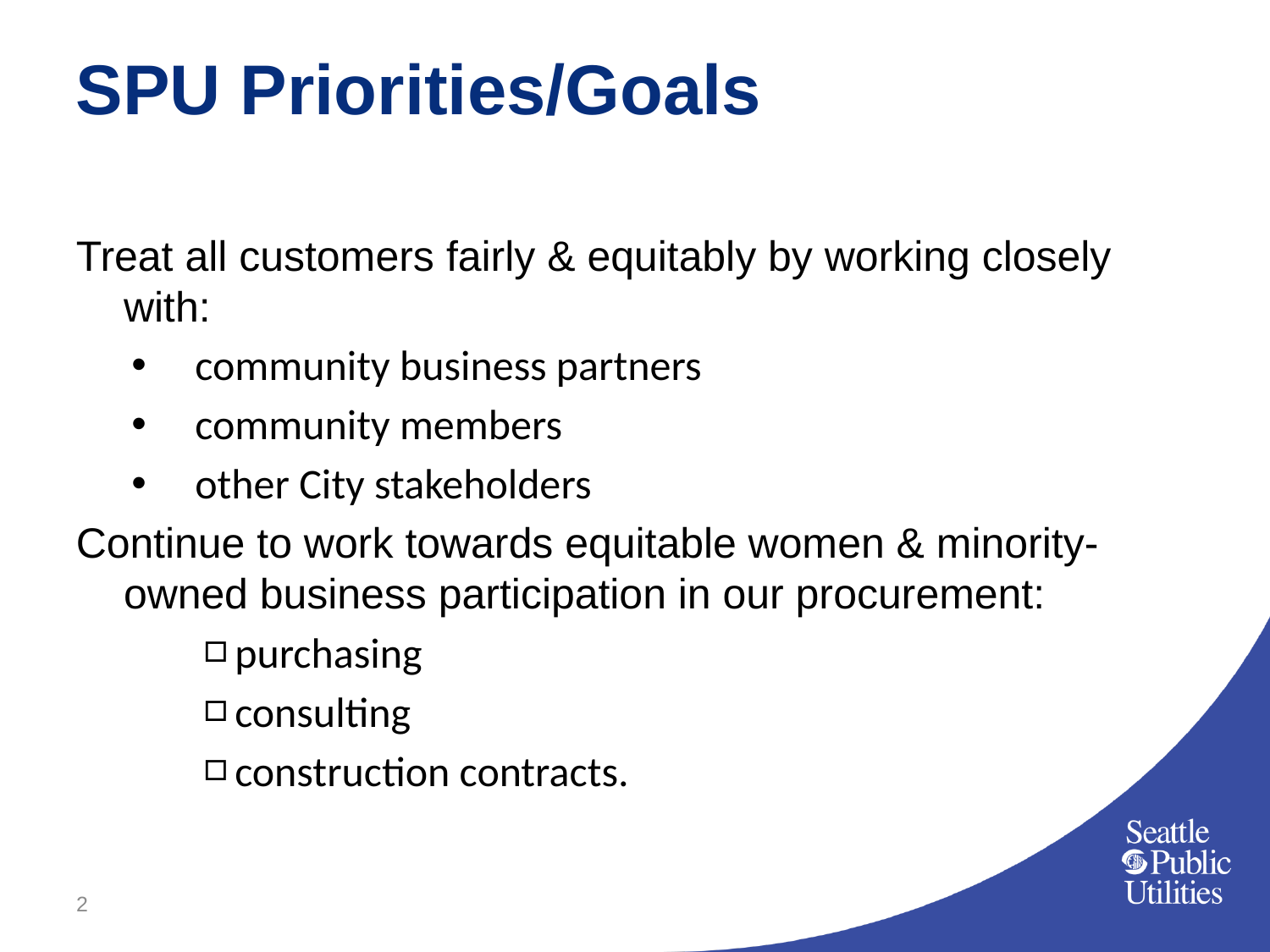

# SPU Priorities/Goals
Treat all customers fairly & equitably by working closely with:
community business partners
community members
other City stakeholders
Continue to work towards equitable women & minority-owned business participation in our procurement:
purchasing
consulting
construction contracts.

2